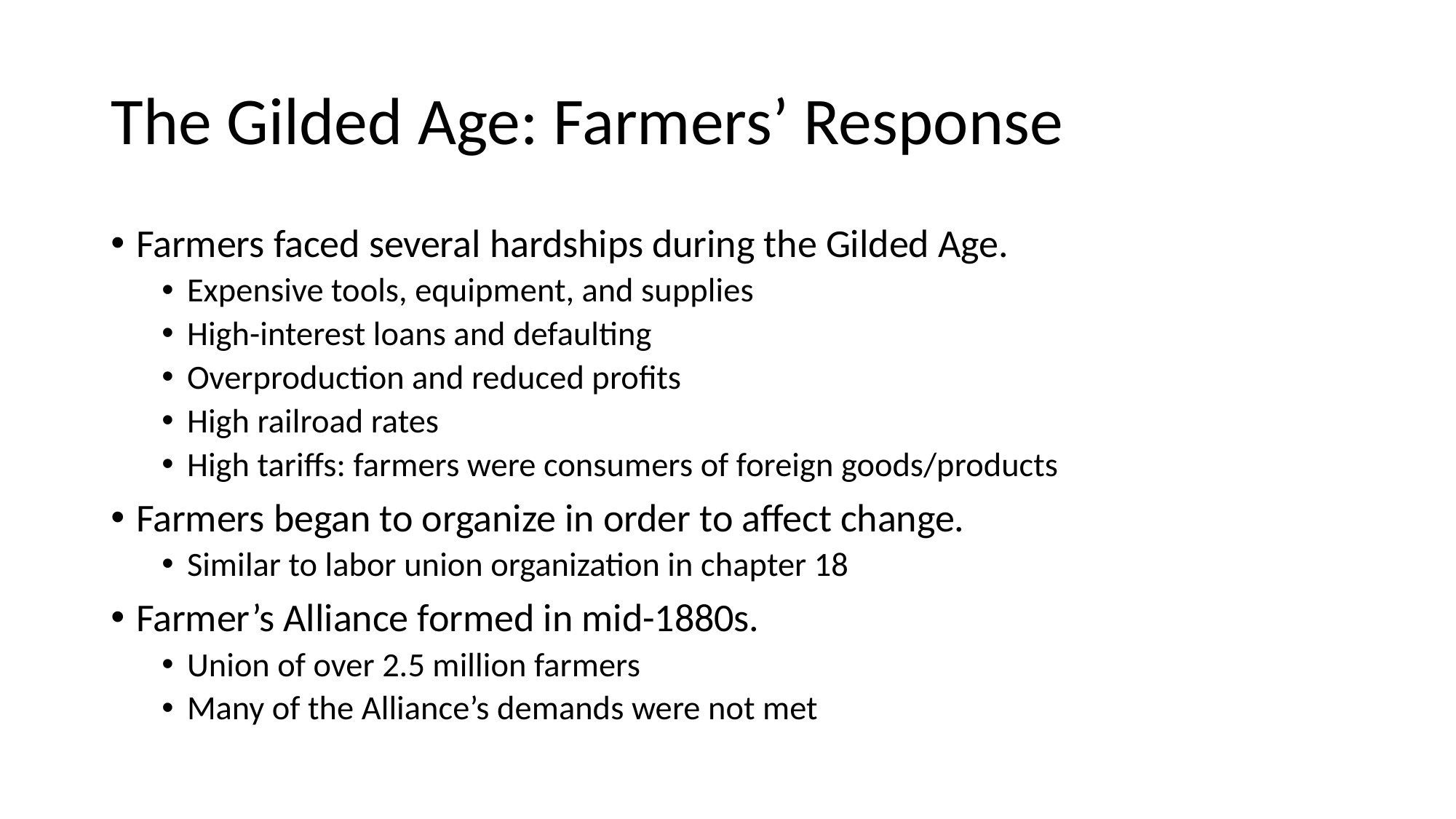

# The Gilded Age: Farmers’ Response
Farmers faced several hardships during the Gilded Age.
Expensive tools, equipment, and supplies
High-interest loans and defaulting
Overproduction and reduced profits
High railroad rates
High tariffs: farmers were consumers of foreign goods/products
Farmers began to organize in order to affect change.
Similar to labor union organization in chapter 18
Farmer’s Alliance formed in mid-1880s.
Union of over 2.5 million farmers
Many of the Alliance’s demands were not met